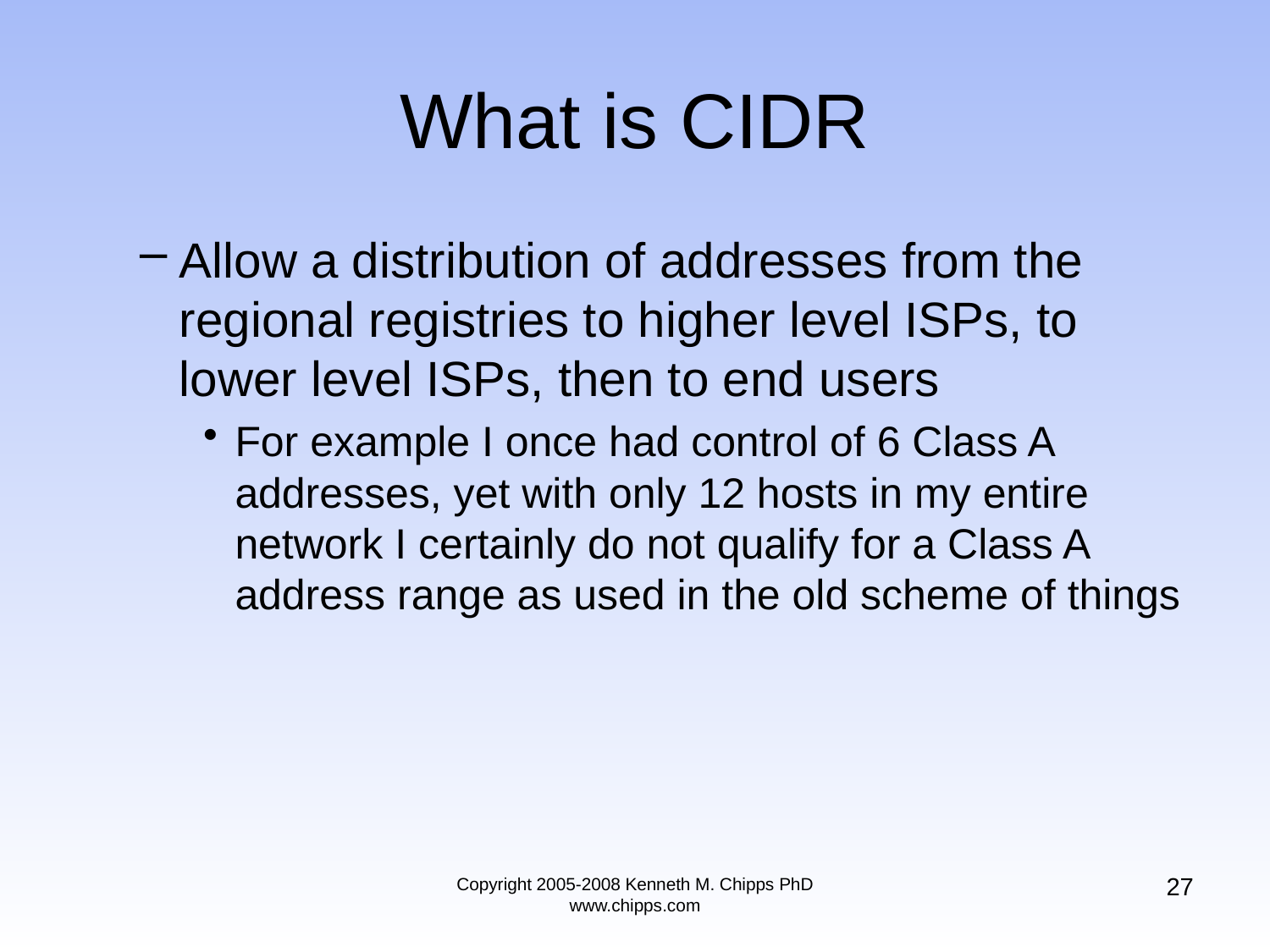

# What is CIDR
Allow a distribution of addresses from the regional registries to higher level ISPs, to lower level ISPs, then to end users
For example I once had control of 6 Class A addresses, yet with only 12 hosts in my entire network I certainly do not qualify for a Class A address range as used in the old scheme of things
27
Copyright 2005-2008 Kenneth M. Chipps PhD www.chipps.com